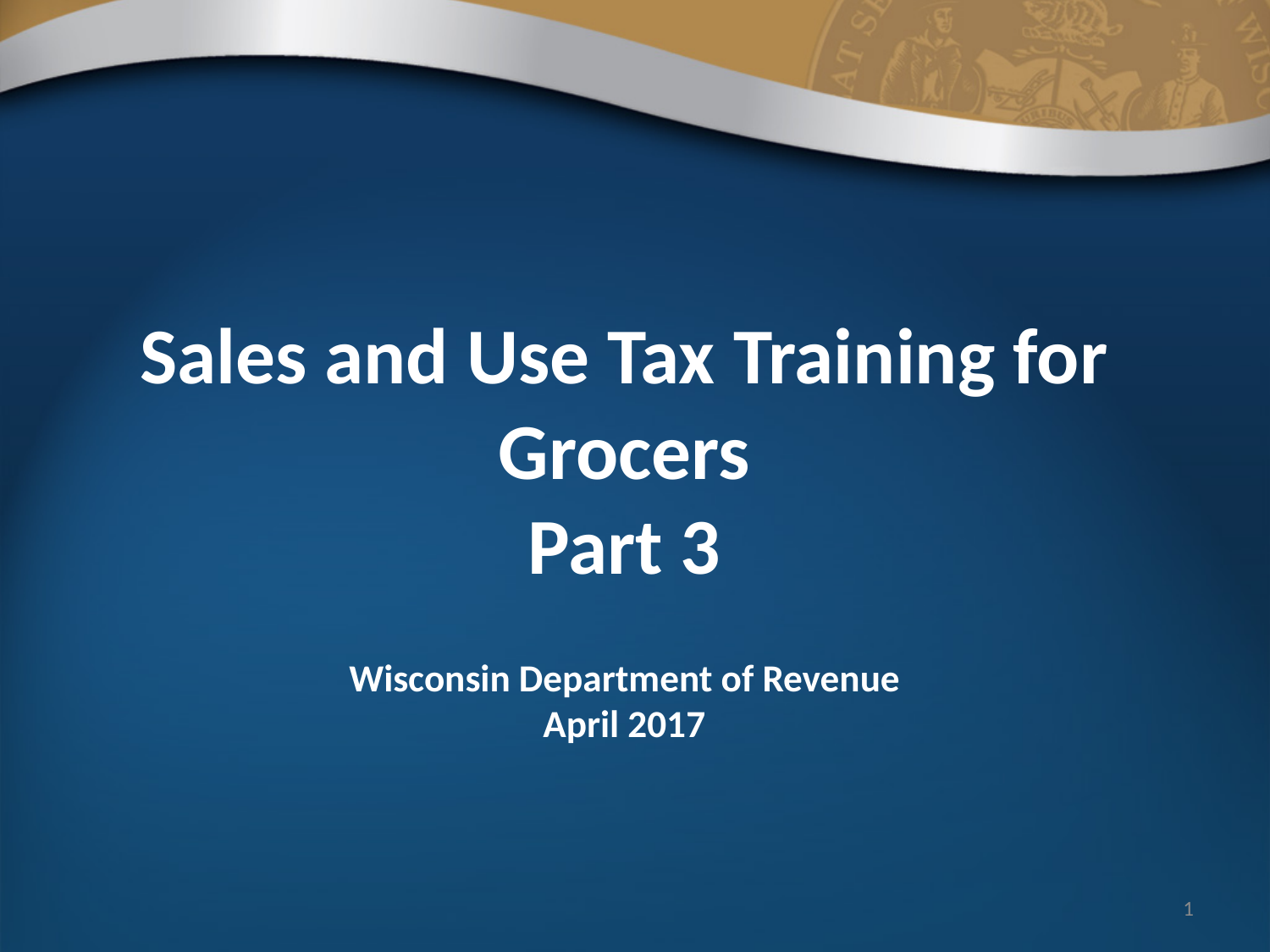

# Sales and Use Tax Training for Grocers Part 3 Wisconsin Department of Revenue April 2017
1